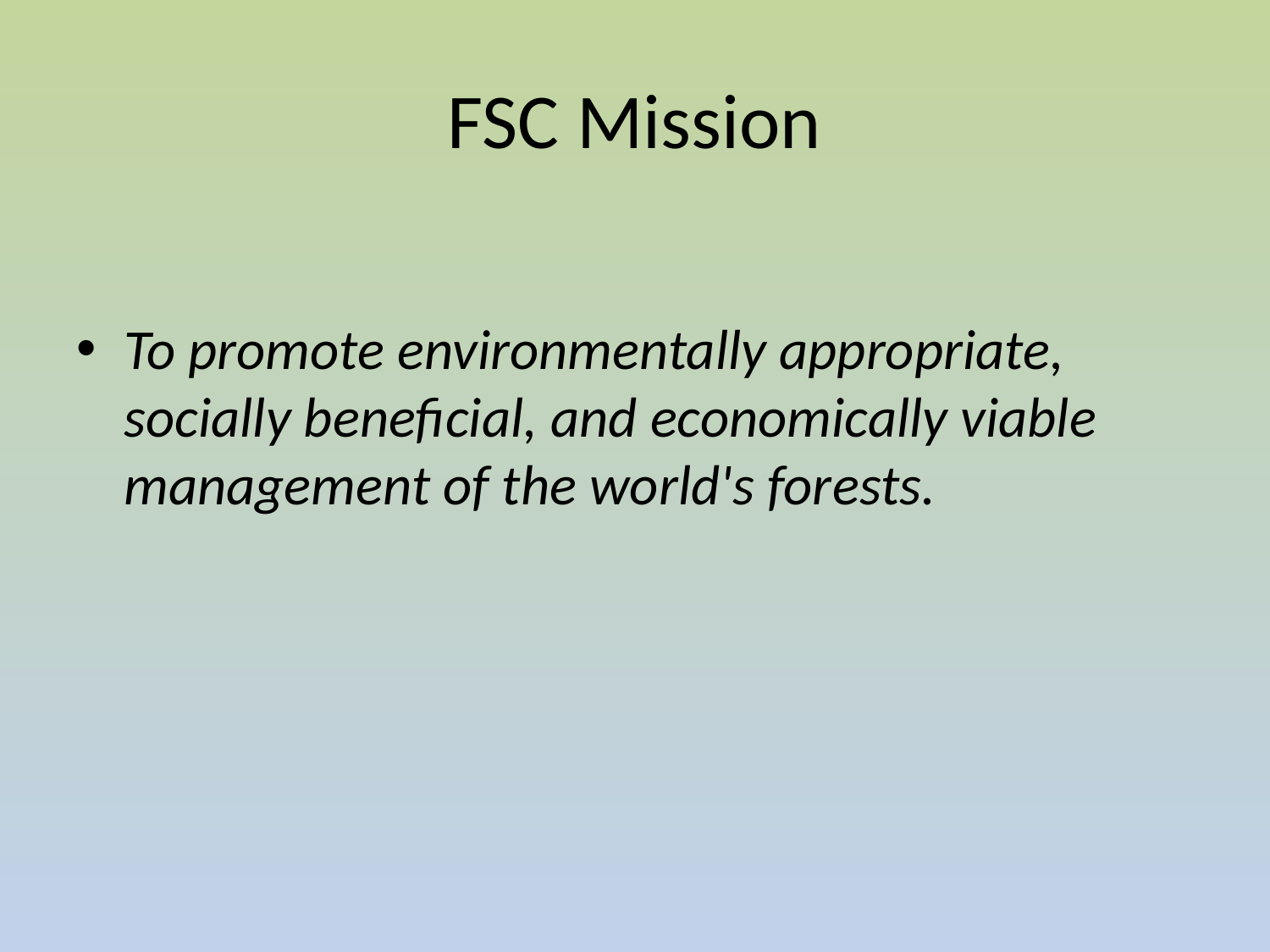

# FSC Mission
To promote environmentally appropriate, socially beneficial, and economically viable management of the world's forests.